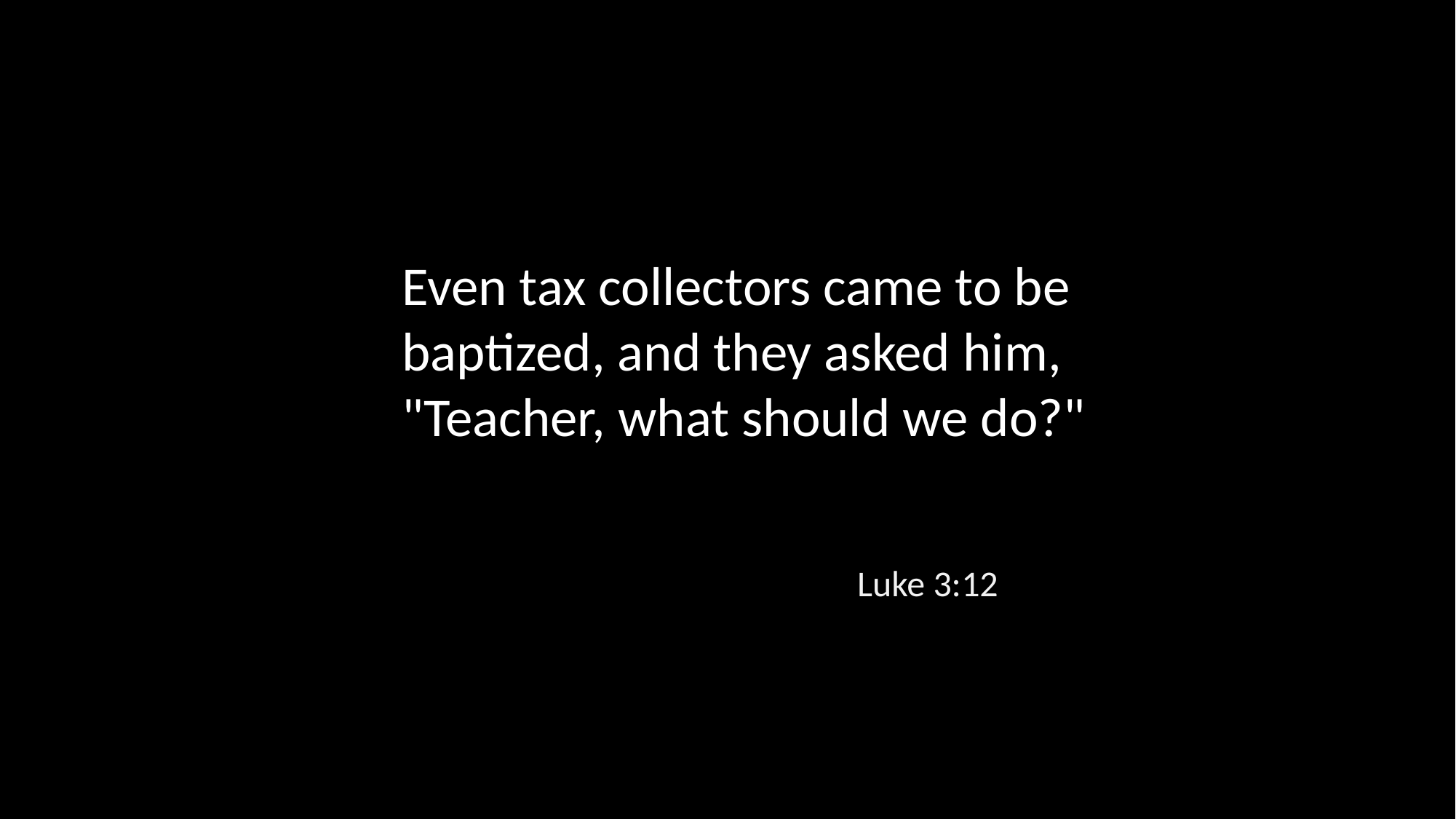

Even tax collectors came to be baptized, and they asked him, "Teacher, what should we do?"
Luke 3:12